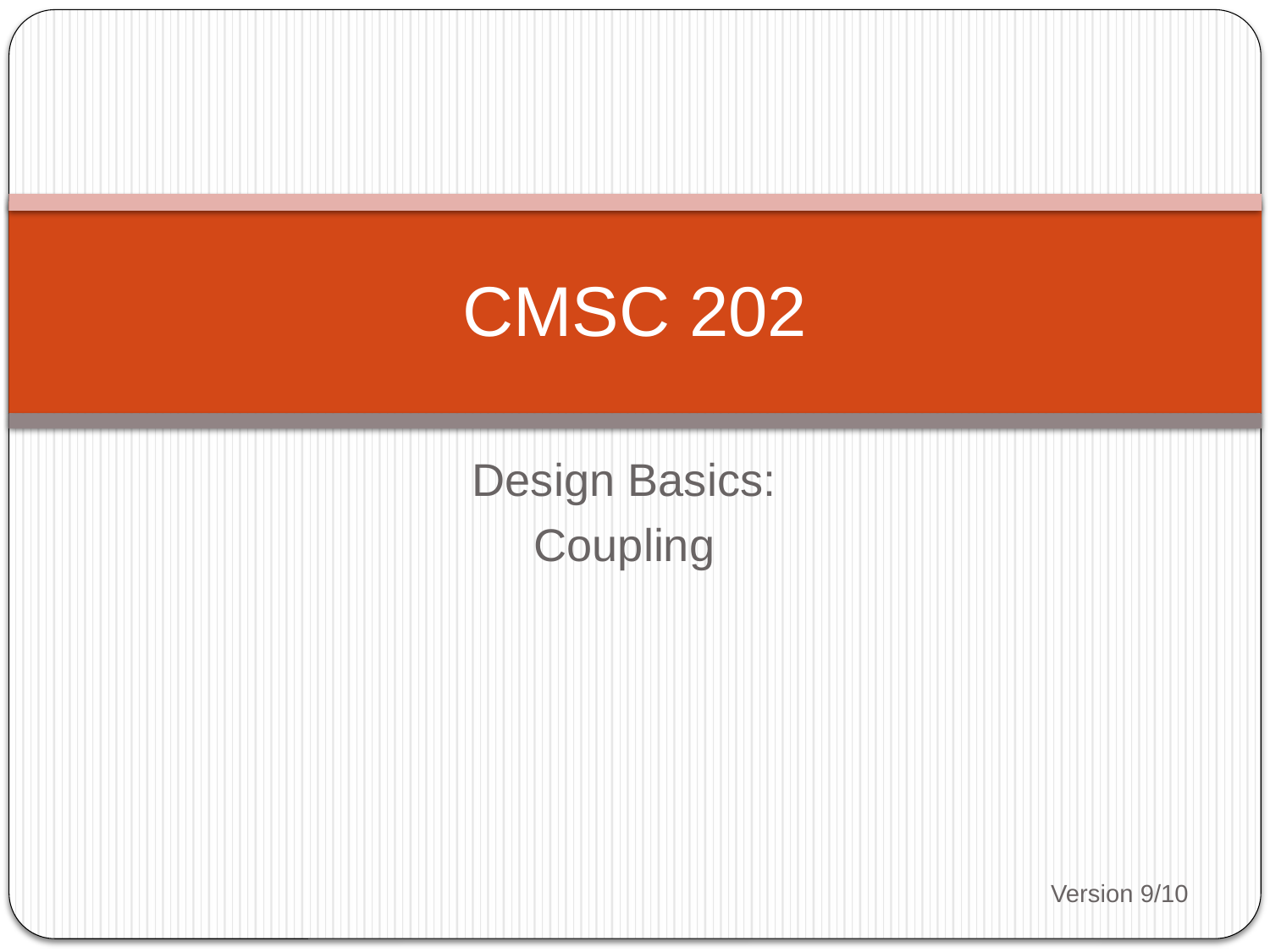

# CMSC 202
Design Basics:
Coupling
Version 9/10